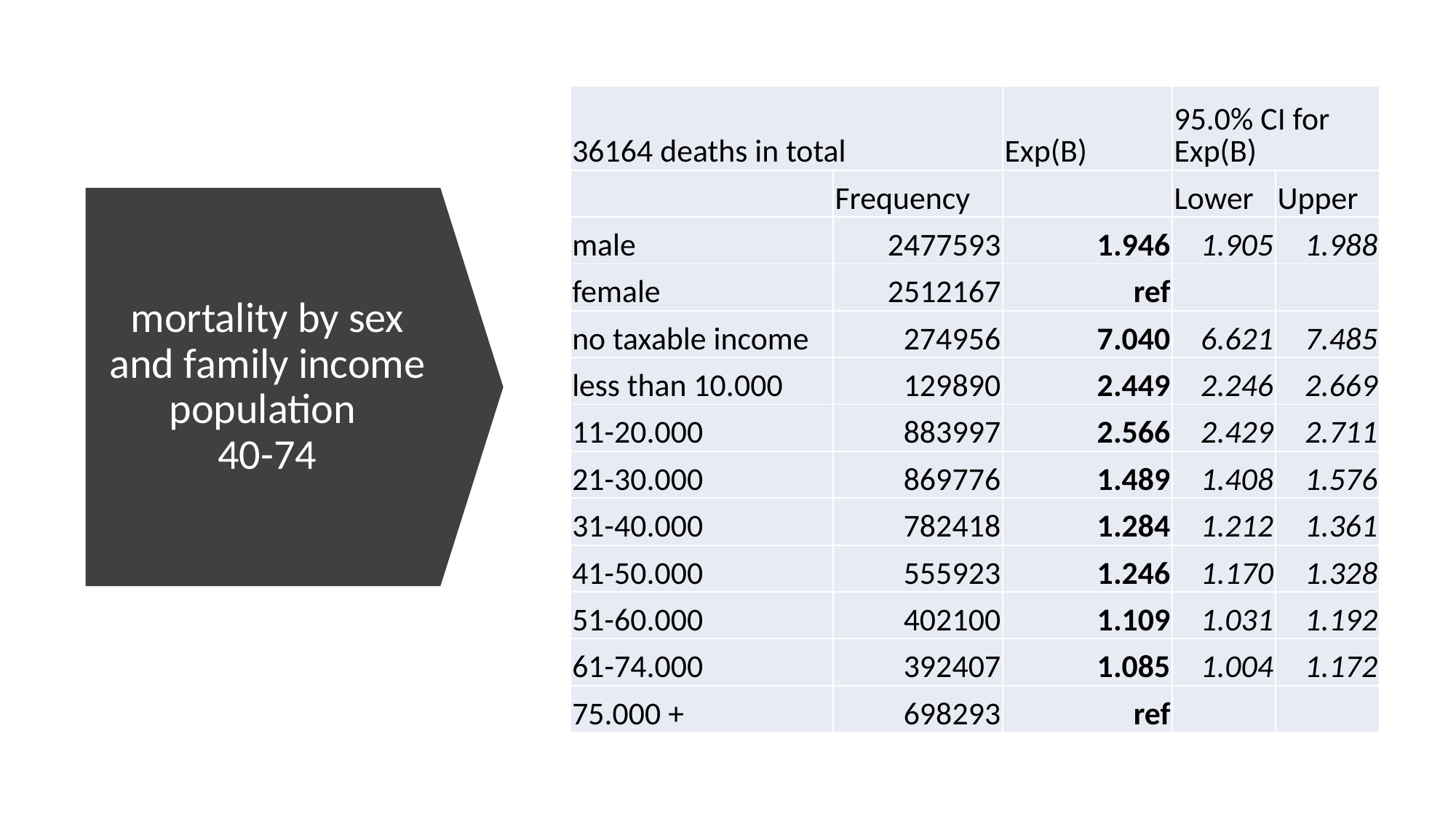

| 36164 deaths in total |  | Exp(B) | 95.0% CI for Exp(B) |  |
| --- | --- | --- | --- | --- |
|  | Frequency |  | Lower | Upper |
| male | 2477593 | 1.946 | 1.905 | 1.988 |
| female | 2512167 | ref |  |  |
| no taxable income | 274956 | 7.040 | 6.621 | 7.485 |
| less than 10.000 | 129890 | 2.449 | 2.246 | 2.669 |
| 11-20.000 | 883997 | 2.566 | 2.429 | 2.711 |
| 21-30.000 | 869776 | 1.489 | 1.408 | 1.576 |
| 31-40.000 | 782418 | 1.284 | 1.212 | 1.361 |
| 41-50.000 | 555923 | 1.246 | 1.170 | 1.328 |
| 51-60.000 | 402100 | 1.109 | 1.031 | 1.192 |
| 61-74.000 | 392407 | 1.085 | 1.004 | 1.172 |
| 75.000 + | 698293 | ref |  |  |

# mortality by sex and family income population 40-74